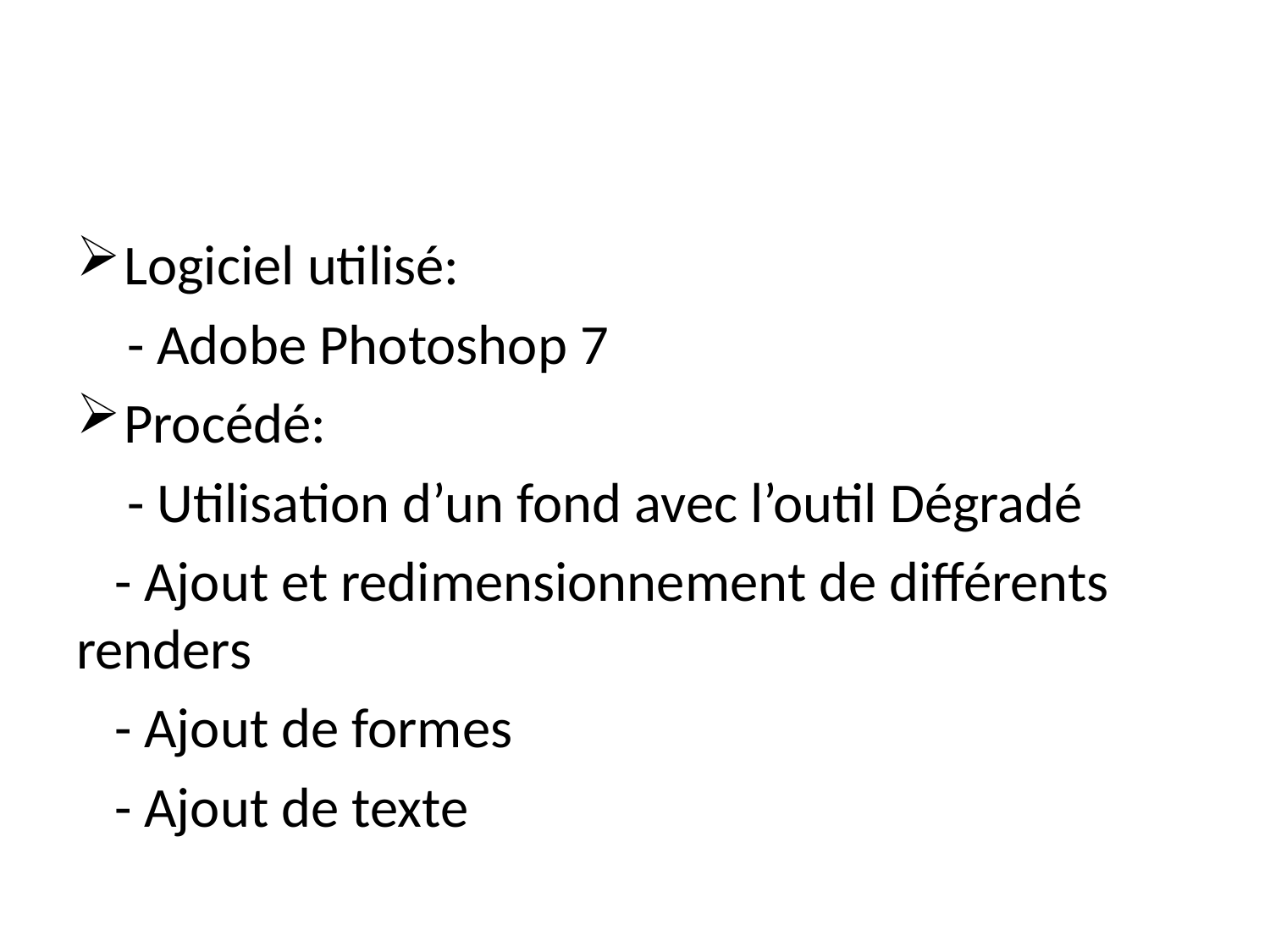

#
Logiciel utilisé:
    - Adobe Photoshop 7
Procédé:
    - Utilisation d’un fond avec l’outil Dégradé
   - Ajout et redimensionnement de différents renders
   - Ajout de formes
   - Ajout de texte